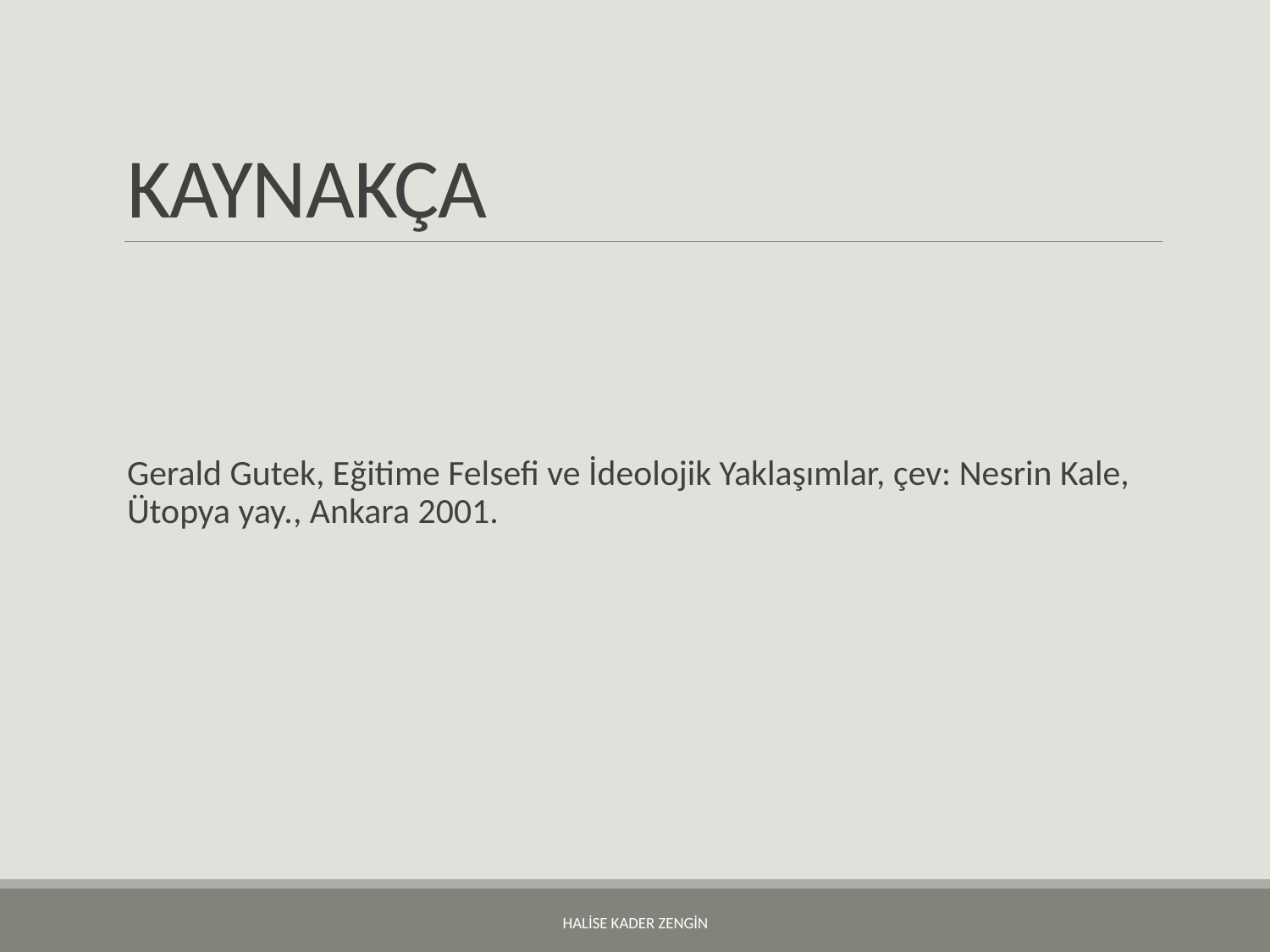

# KAYNAKÇA

Gerald Gutek, Eğitime Felsefi ve İdeolojik Yaklaşımlar, çev: Nesrin Kale,  Ütopya yay., Ankara 2001.

HALİSE KADER ZENGİN